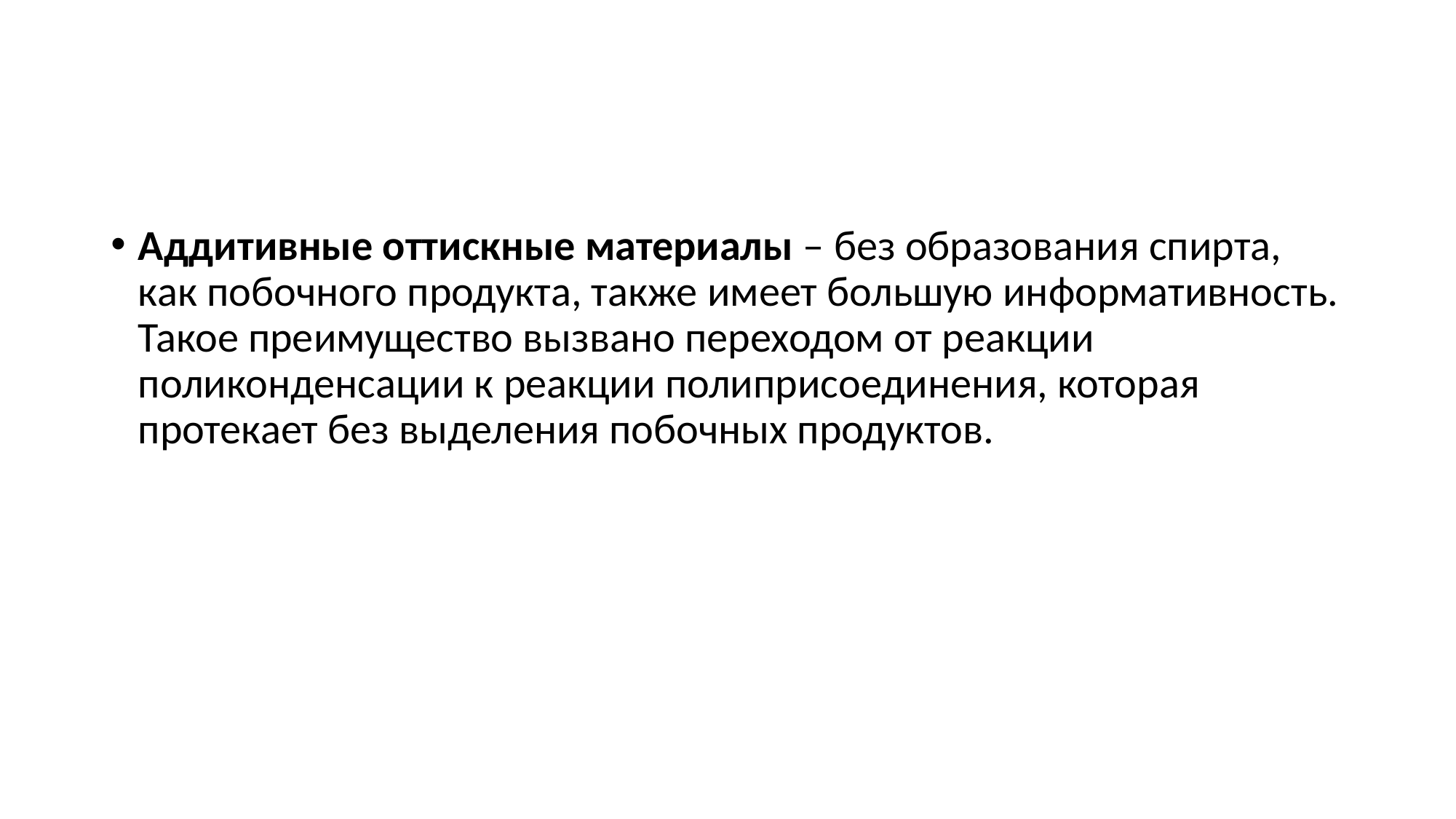

#
Аддитивные оттискные материалы – без образования спирта, как побочного продукта, также имеет большую информативность. Такое преимущество вызвано переходом от реакции поликонденсации к реакции полиприсоединения, которая протекает без выделения побочных продуктов.